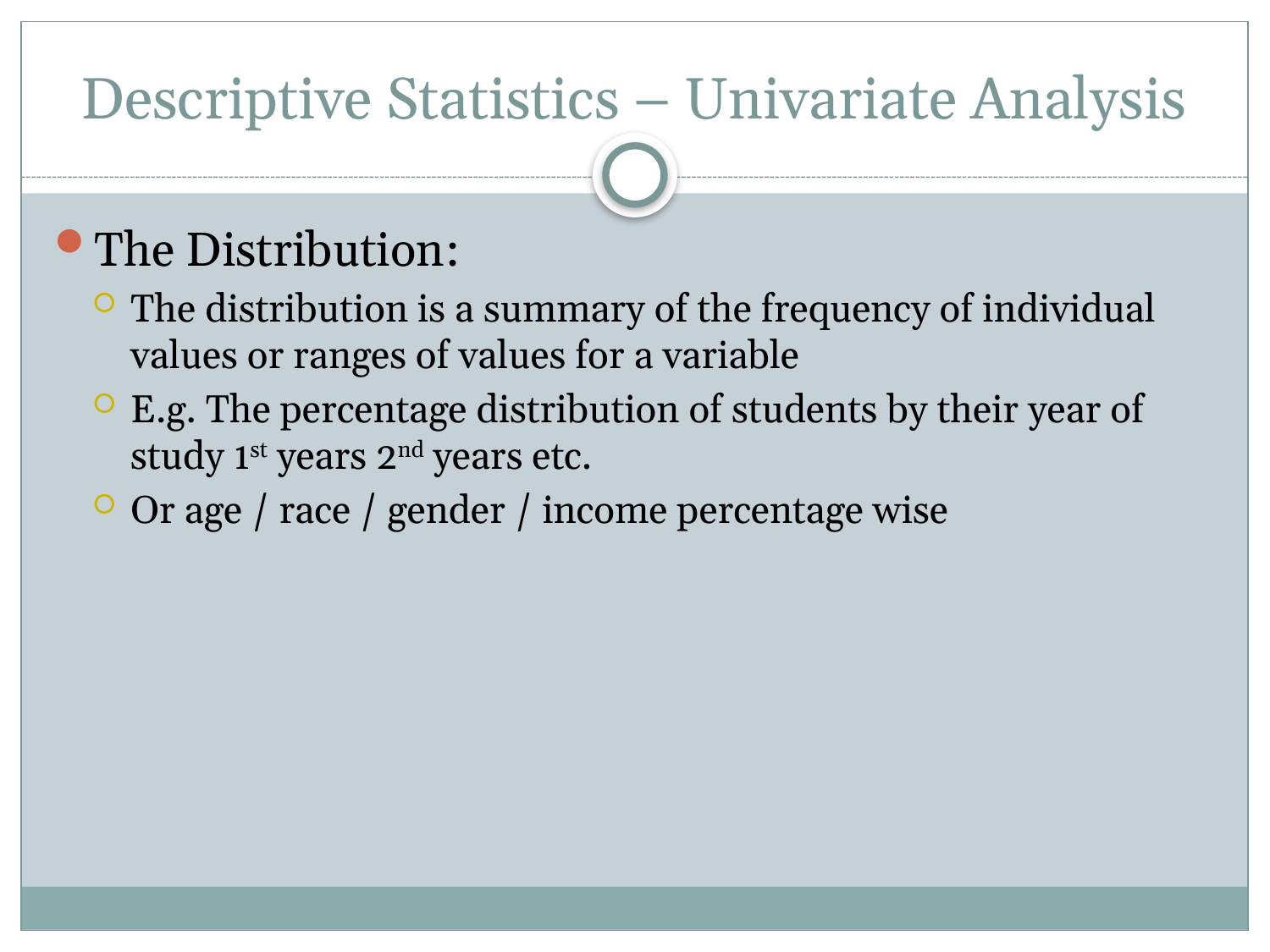

# Descriptive Statistics – Univariate Analysis
The Distribution:
The distribution is a summary of the frequency of individual values or ranges of values for a variable
E.g. The percentage distribution of students by their year of study 1st years 2nd years etc.
Or age / race / gender / income percentage wise